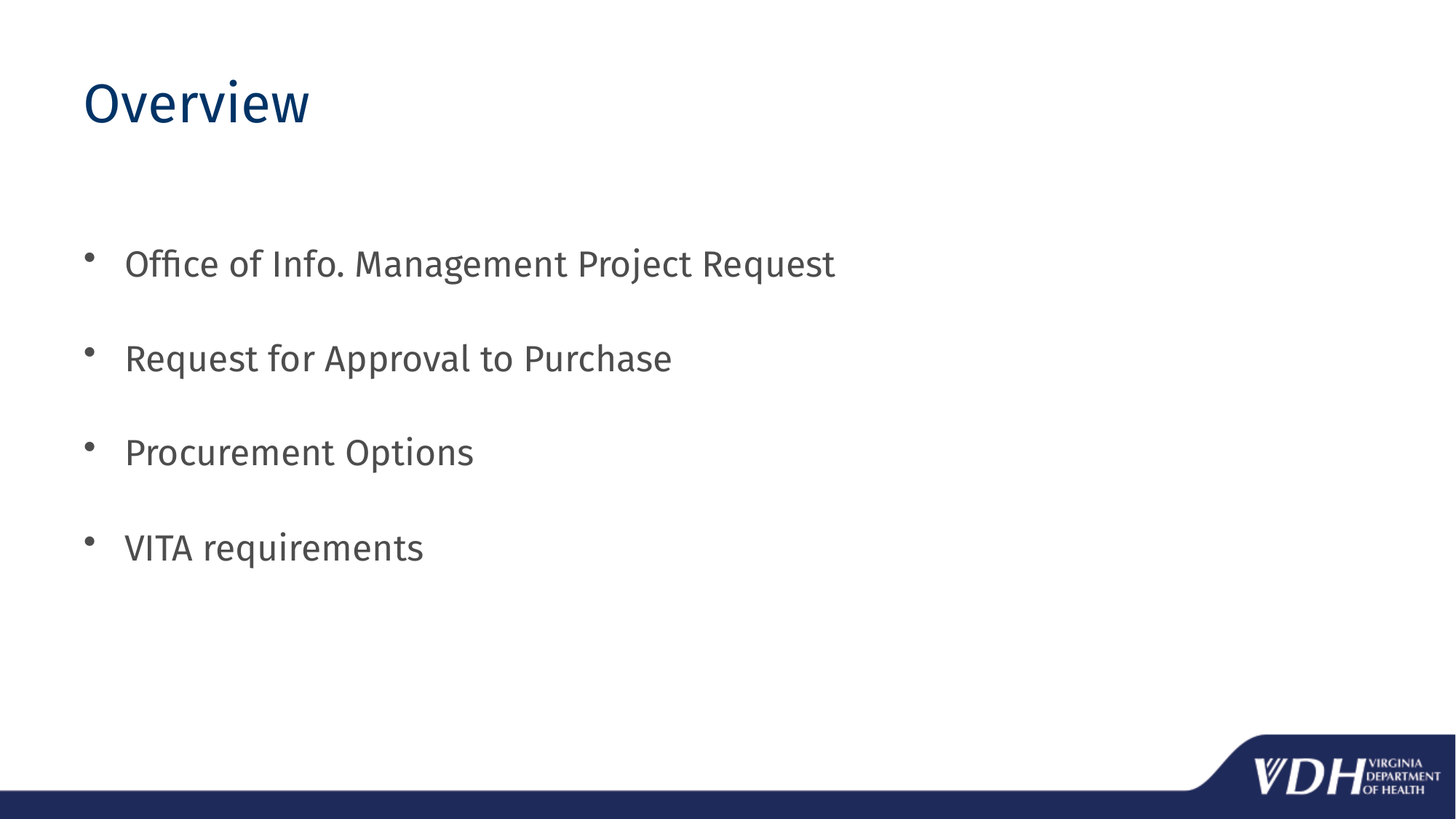

# Overview
Office of Info. Management Project Request
Request for Approval to Purchase
Procurement Options
VITA requirements